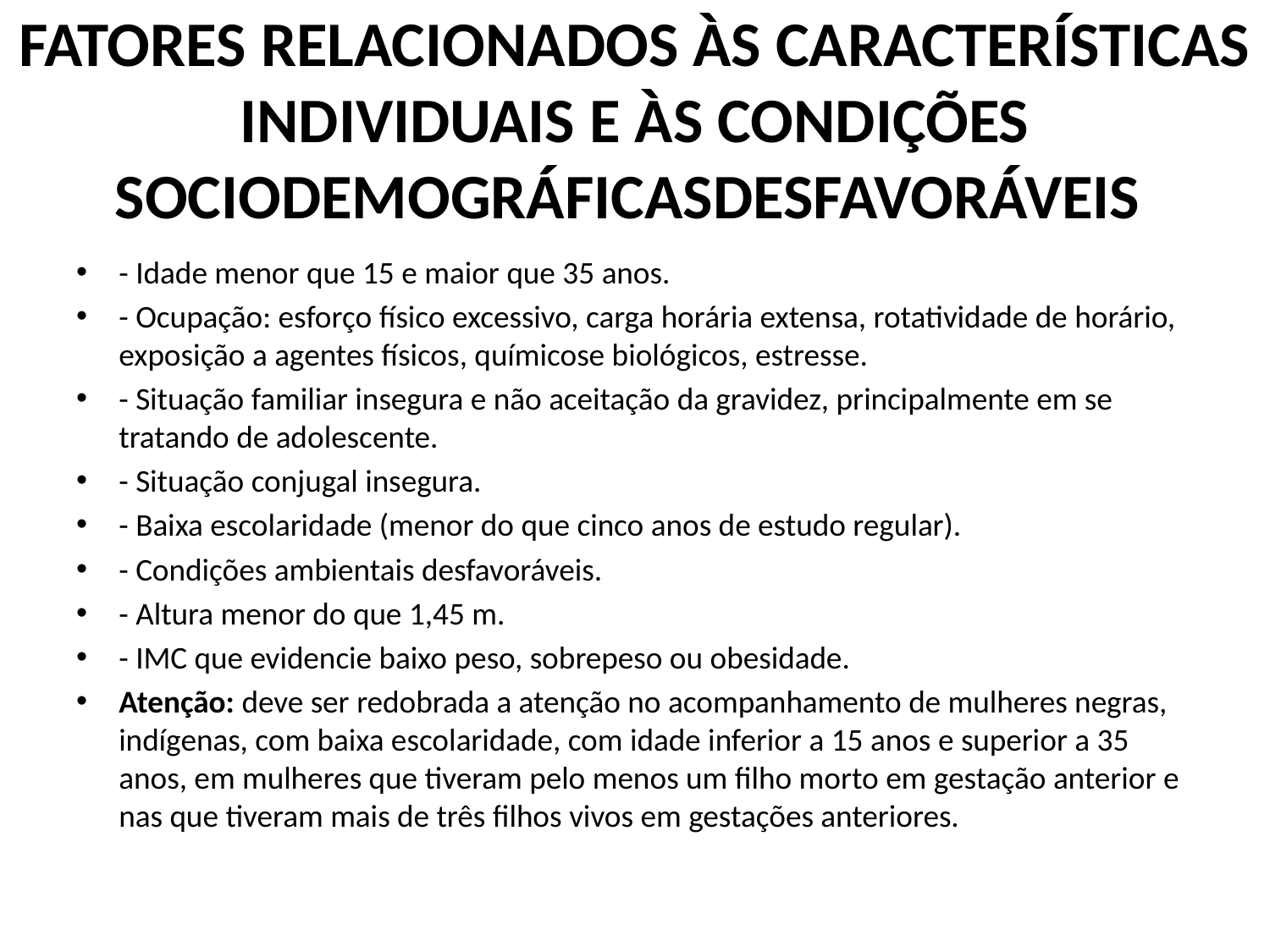

# FATORES RELACIONADOS ÀS CARACTERÍSTICAS INDIVIDUAIS E ÀS CONDIÇÕES SOCIODEMOGRÁFICASDESFAVORÁVEIS
- Idade menor que 15 e maior que 35 anos.
- Ocupação: esforço físico excessivo, carga horária extensa, rotatividade de horário, exposição a agentes físicos, químicose biológicos, estresse.
- Situação familiar insegura e não aceitação da gravidez, principalmente em se tratando de adolescente.
- Situação conjugal insegura.
- Baixa escolaridade (menor do que cinco anos de estudo regular).
- Condições ambientais desfavoráveis.
- Altura menor do que 1,45 m.
- IMC que evidencie baixo peso, sobrepeso ou obesidade.
Atenção: deve ser redobrada a atenção no acompanhamento de mulheres negras, indígenas, com baixa escolaridade, com idade inferior a 15 anos e superior a 35 anos, em mulheres que tiveram pelo menos um filho morto em gestação anterior e nas que tiveram mais de três filhos vivos em gestações anteriores.